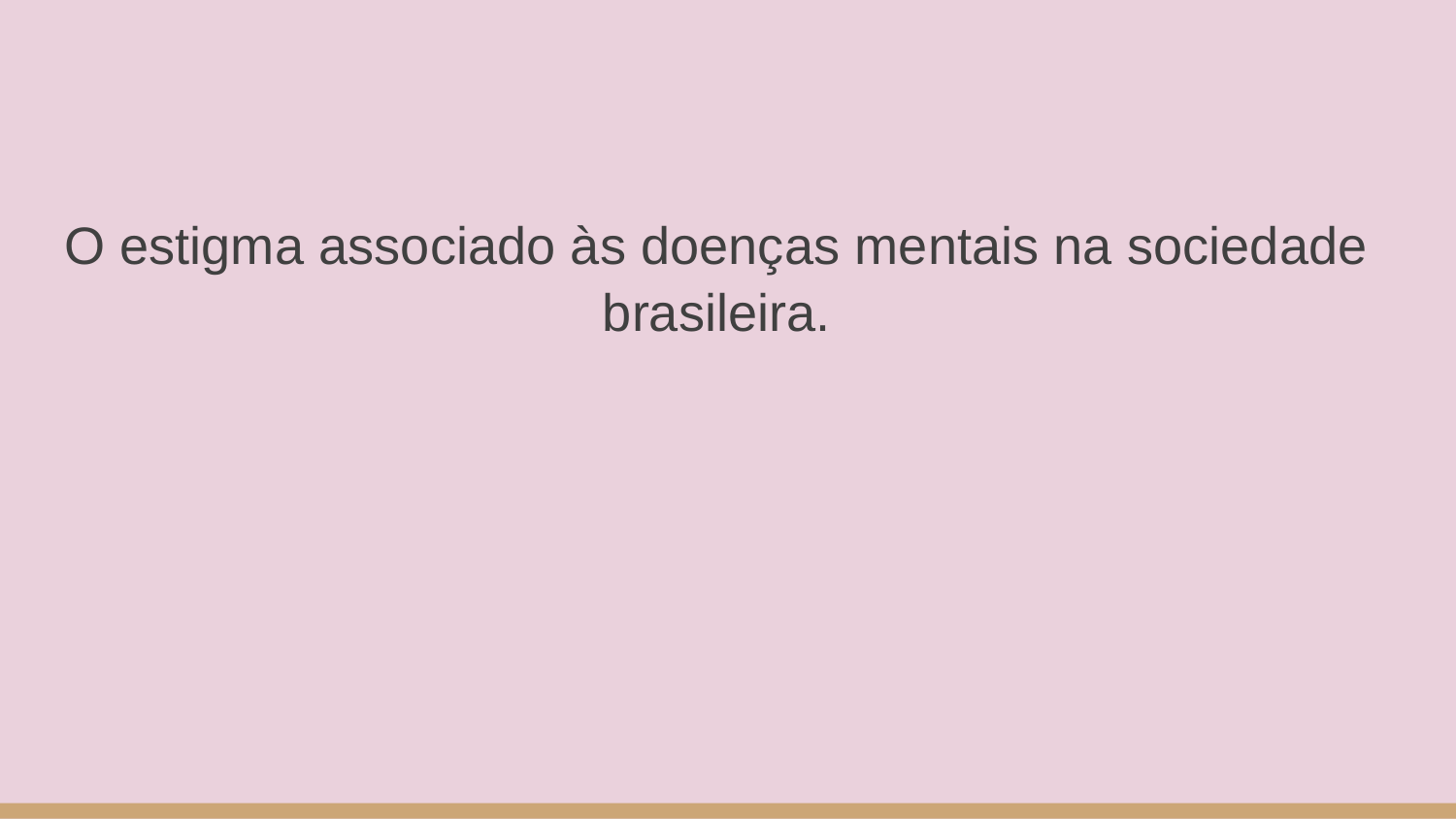

O estigma associado às doenças mentais na sociedade brasileira.